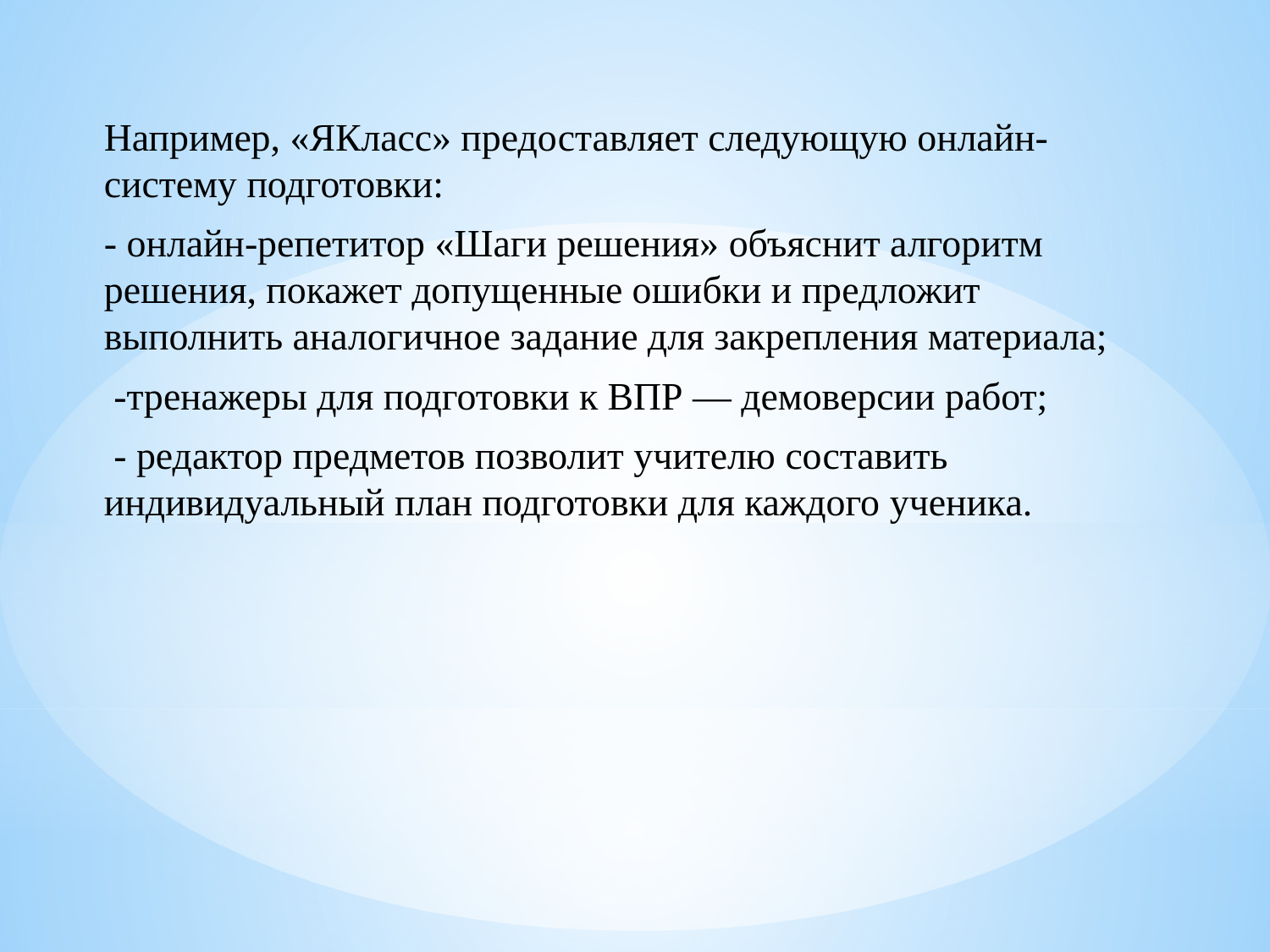

Например, «ЯКласс» предоставляет следующую онлайн-систему подготовки:
- онлайн-репетитор «Шаги решения» объяснит алгоритм решения, покажет допущенные ошибки и предложит выполнить аналогичное задание для закрепления материала;
 -тренажеры для подготовки к ВПР — демоверсии работ;
 - редактор предметов позволит учителю составить индивидуальный план подготовки для каждого ученика.
#